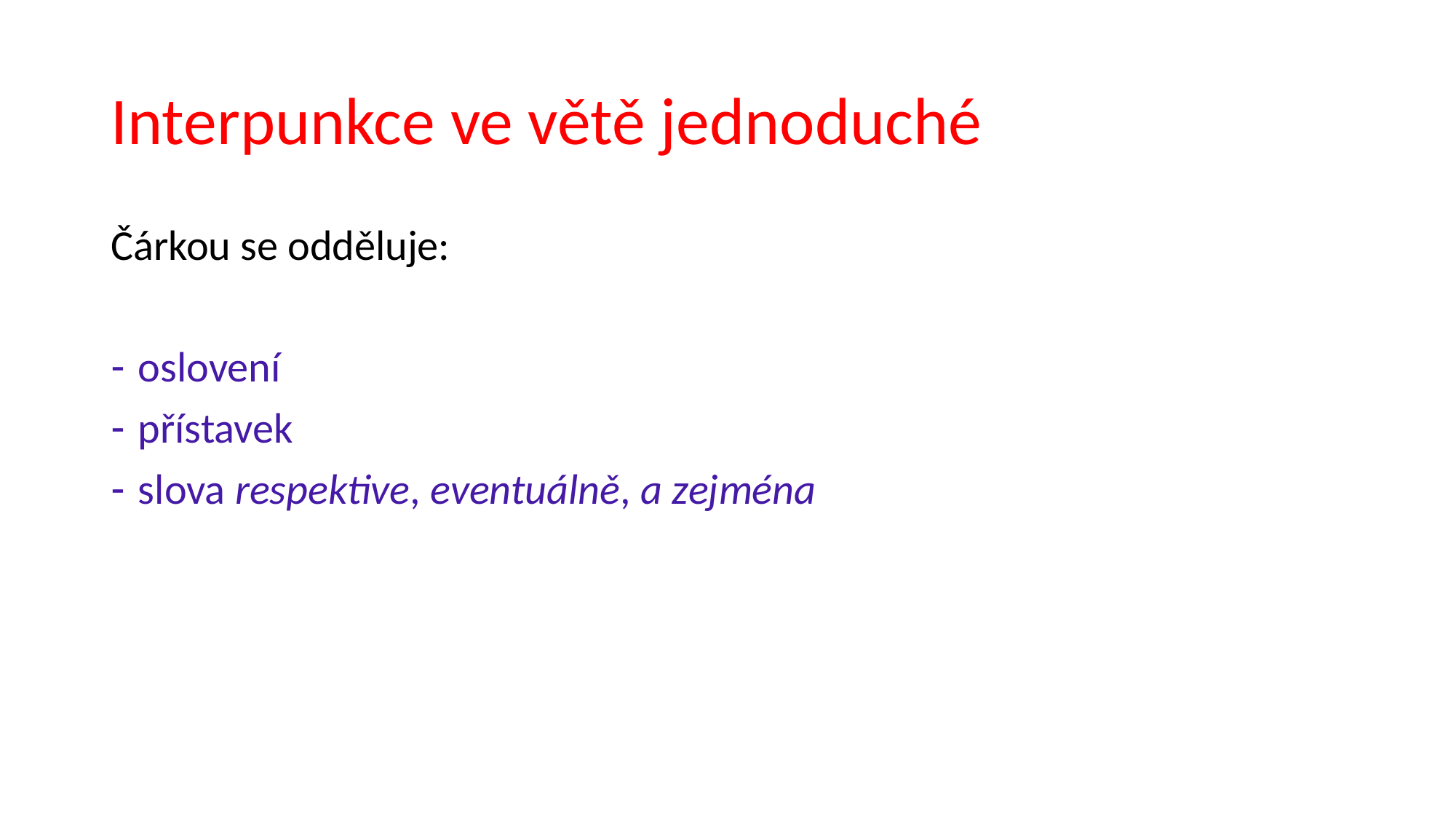

# Interpunkce ve větě jednoduché
Čárkou se odděluje:

oslovení
přístavek
slova respektive, eventuálně, a zejména